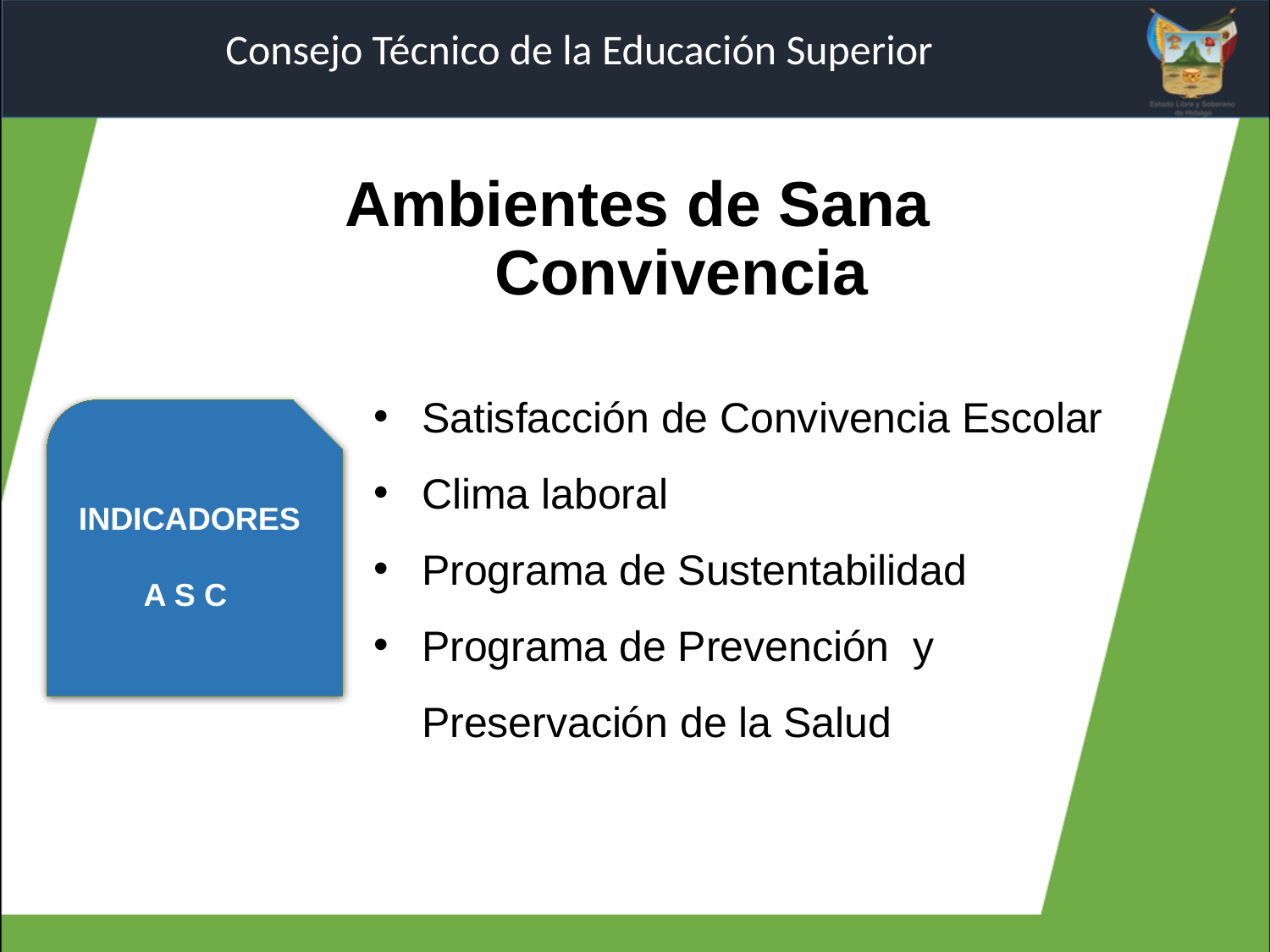

Consejo Técnico de la Educación Superior
# Ambientes de Sana      Convivencia

Satisfacción de Convivencia Escolar
Clima laboral
Programa de Sustentabilidad
Programa de Prevención  y Preservación de la Salud

INDICADORES

A S C